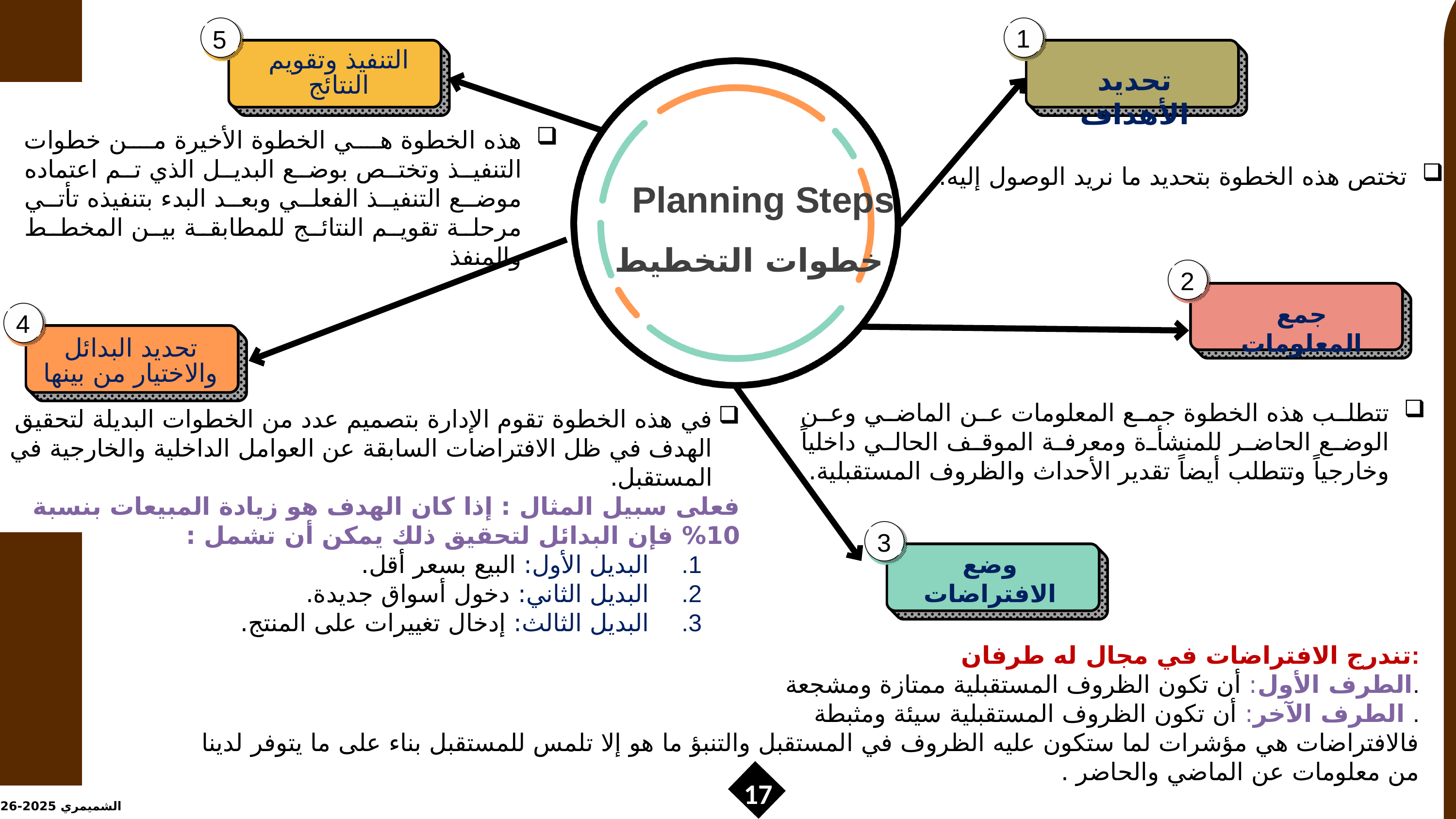

1
5

التنفيذ وتقويم النتائج

تحديد الأهداف

هذه الخطوة هي الخطوة الأخيرة من خطوات التنفيذ وتختص بوضع البديل الذي تم اعتماده موضع التنفيذ الفعلي وبعد البدء بتنفيذه تأتي مرحلة تقويم النتائج للمطابقة بين المخطط والمنفذ
Planning Steps    خطوات التخطيط
تختص هذه الخطوة بتحديد ما نريد الوصول إليه.

2

جمع المعلومات

4

تحديد البدائل والاختيار من بينها

تتطلب هذه الخطوة جمع المعلومات عن الماضي وعن الوضع الحاضر للمنشأة ومعرفة الموقف الحالي داخلياً وخارجياً وتتطلب أيضاً تقدير الأحداث والظروف المستقبلية.
في هذه الخطوة تقوم الإدارة بتصميم عدد من الخطوات البديلة لتحقيق الهدف في ظل الافتراضات السابقة عن العوامل الداخلية والخارجية في المستقبل.
فعلى سبيل المثال : إذا كان الهدف هو زيادة المبيعات بنسبة 10% فإن البدائل لتحقيق ذلك يمكن أن تشمل :
البديل الأول: البيع بسعر أقل.
البديل الثاني: دخول أسواق جديدة.
البديل الثالث: إدخال تغييرات على المنتج.

3

وضع الافتراضات
تندرج الافتراضات في مجال له طرفان:
      الطرف الأول: أن تكون الظروف المستقبلية ممتازة ومشجعة.
      الطرف الآخر: أن تكون الظروف المستقبلية سيئة ومثبطة .
فالافتراضات هي مؤشرات لما ستكون عليه الظروف في المستقبل والتنبؤ ما هو إلا تلمس للمستقبل بناء على ما يتوفر لدينا من معلومات عن الماضي والحاضر .

17
الشميمري 2025-2026